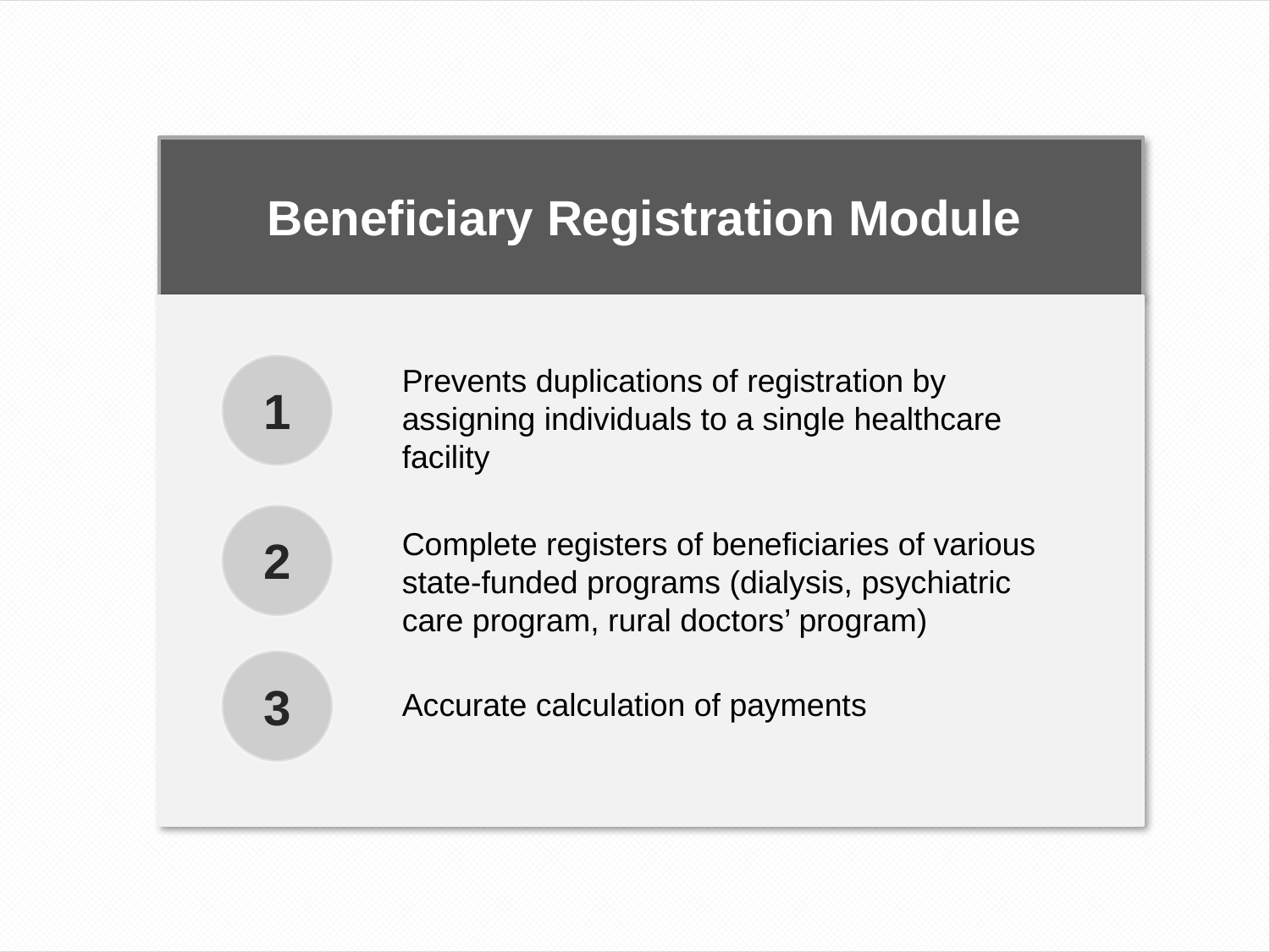

Beneficiary Registration Module

Prevents duplications of registration by assigning individuals to a single healthcare facility
1

Complete registers of beneficiaries of various state-funded programs (dialysis, psychiatric care program, rural doctors’ program)
2

3
Accurate calculation of payments